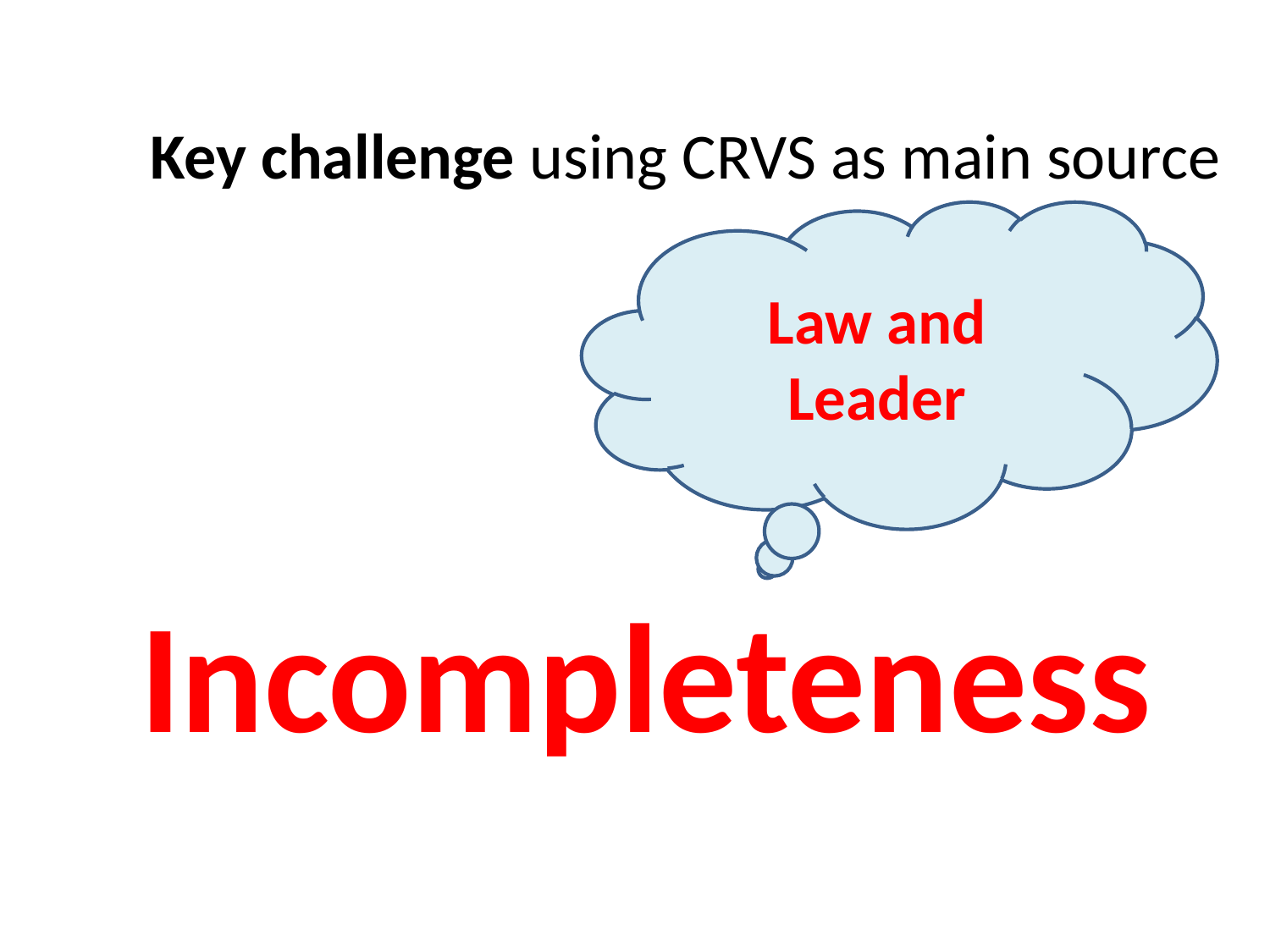

# Key challenge using CRVS as main source
Law and Leader
Incompleteness